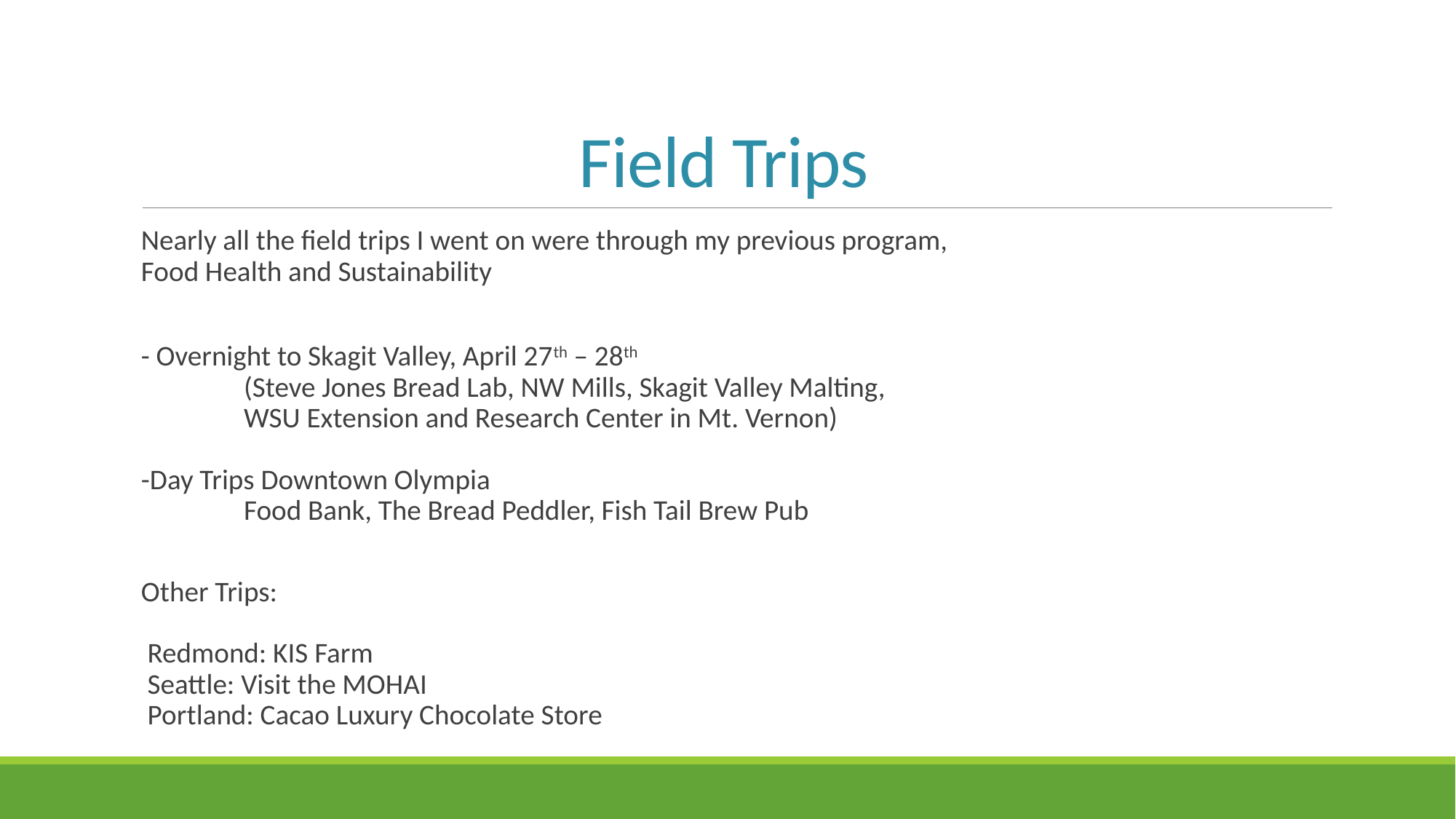

# Field Trips
Nearly all the field trips I went on were through my previous program,
Food Health and Sustainability
- Overnight to Skagit Valley, April 27th – 28th
 	(Steve Jones Bread Lab, NW Mills, Skagit Valley Malting,
 	WSU Extension and Research Center in Mt. Vernon)
-Day Trips Downtown Olympia
 	Food Bank, The Bread Peddler, Fish Tail Brew Pub
Other Trips:
 Redmond: KIS Farm
 Seattle: Visit the MOHAI
 Portland: Cacao Luxury Chocolate Store